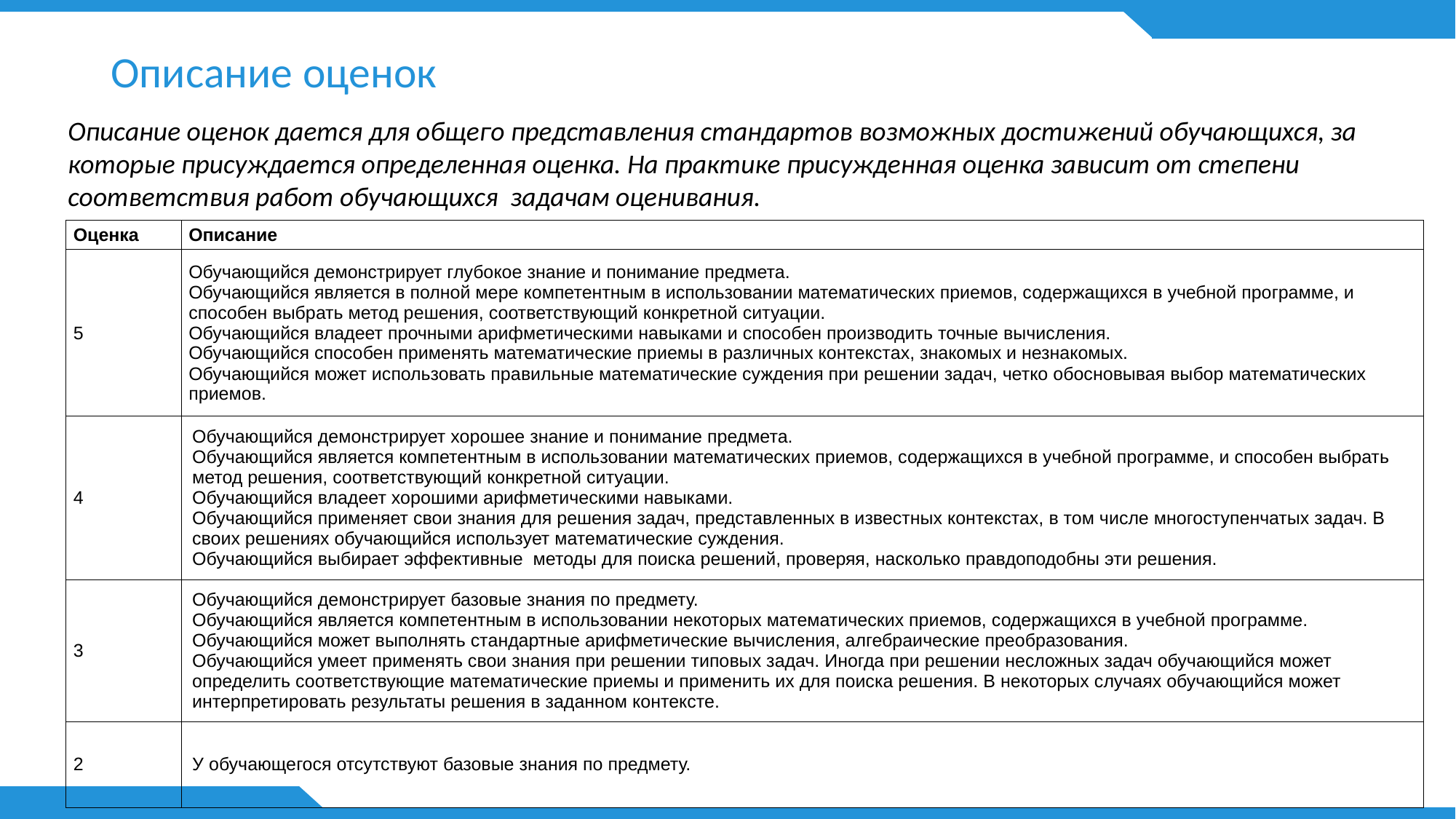

# Описание оценок
Описание оценок дается для общего представления стандартов возможных достижений обучающихся, за которые присуждается определенная оценка. На практике присужденная оценка зависит от степени соответствия работ обучающихся  задачам оценивания.
| Оценка | Описание |
| --- | --- |
| 5 | Обучающийся демонстрирует глубокое знание и понимание предмета. Обучающийся является в полной мере компетентным в использовании математических приемов, содержащихся в учебной программе, и способен выбрать метод решения, соответствующий конкретной ситуации. Обучающийся владеет прочными арифметическими навыками и способен производить точные вычисления. Обучающийся способен применять математические приемы в различных контекстах, знакомых и незнакомых. Обучающийся может использовать правильные математические суждения при решении задач, четко обосновывая выбор математических приемов. |
| 4 | Обучающийся демонстрирует хорошее знание и понимание предмета. Обучающийся является компетентным в использовании математических приемов, содержащихся в учебной программе, и способен выбрать метод решения, соответствующий конкретной ситуации. Обучающийся владеет хорошими арифметическими навыками. Обучающийся применяет свои знания для решения задач, представленных в известных контекстах, в том числе многоступенчатых задач. В своих решениях обучающийся использует математические суждения. Обучающийся выбирает эффективные методы для поиска решений, проверяя, насколько правдоподобны эти решения. |
| 3 | Обучающийся демонстрирует базовые знания по предмету. Обучающийся является компетентным в использовании некоторых математических приемов, содержащихся в учебной программе. Обучающийся может выполнять стандартные арифметические вычисления, алгебраические преобразования. Обучающийся умеет применять свои знания при решении типовых задач. Иногда при решении несложных задач обучающийся может определить соответствующие математические приемы и применить их для поиска решения. В некоторых случаях обучающийся может интерпретировать результаты решения в заданном контексте. |
| 2 | У обучающегося отсутствуют базовые знания по предмету. |